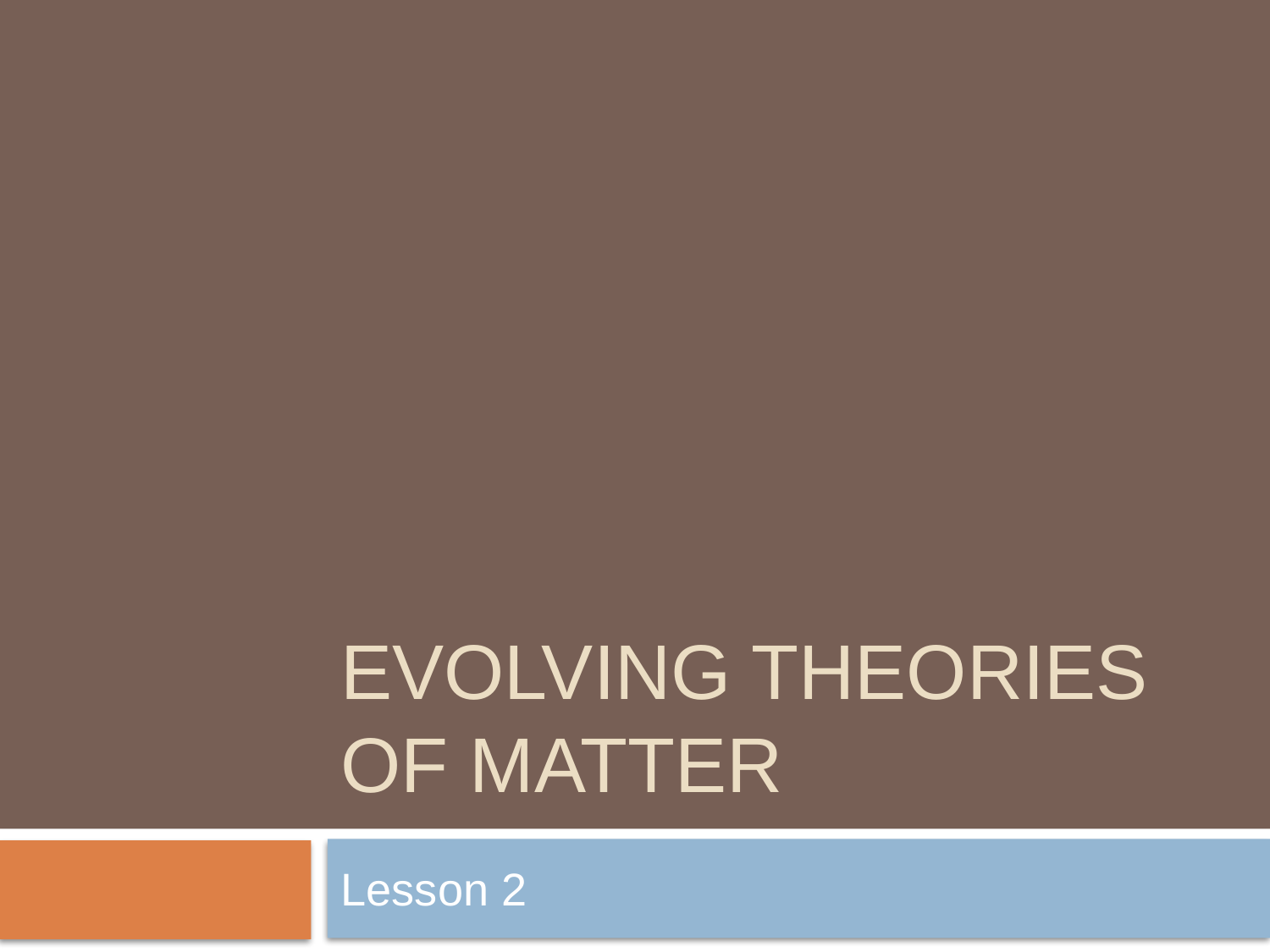

# Evolving Theories of Matter
Lesson 2